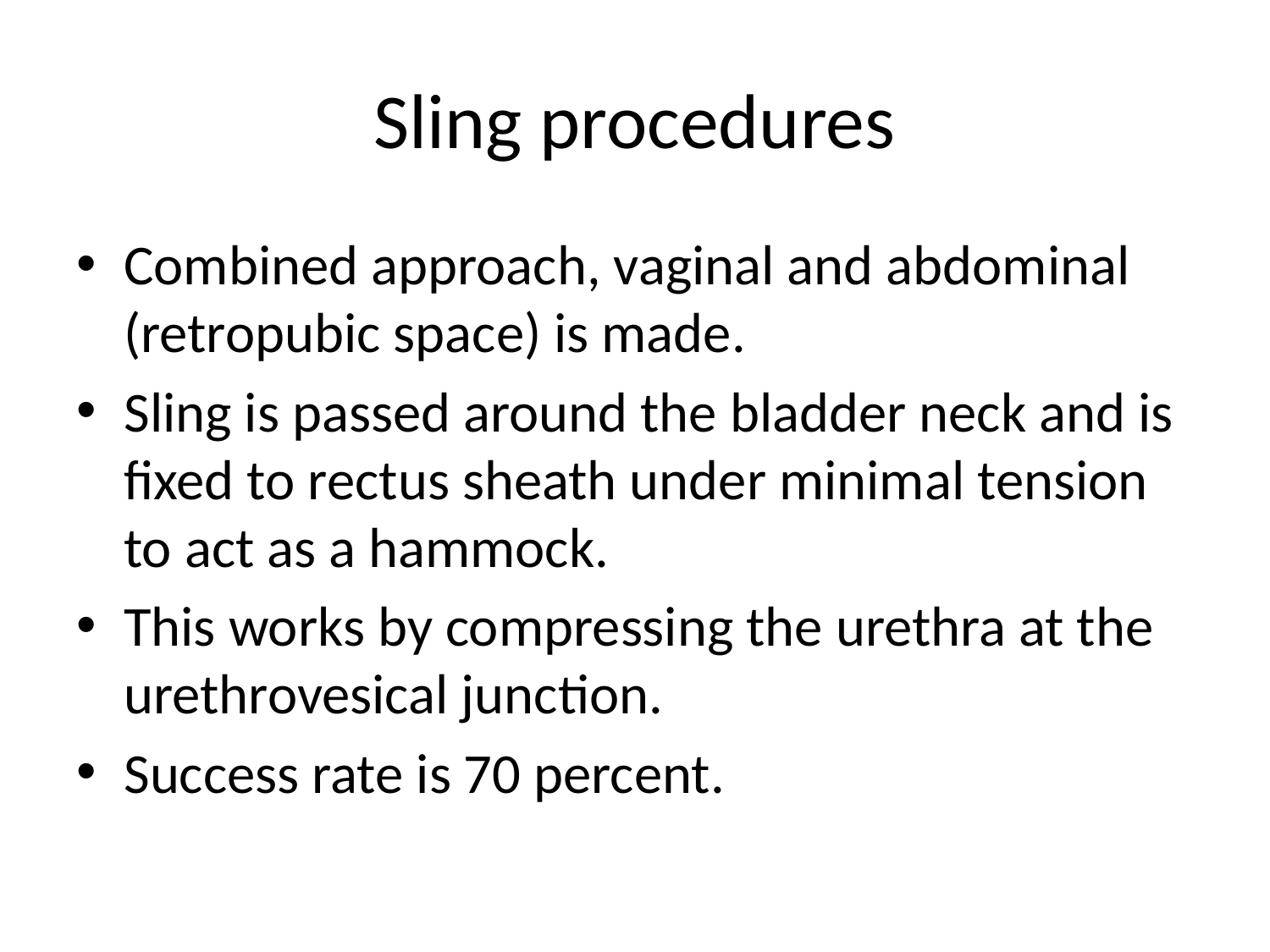

# Sling procedures
Combined approach, vaginal and abdominal (retropubic space) is made.
Sling is passed around the bladder neck and is fixed to rectus sheath under minimal tension to act as a hammock.
This works by compressing the urethra at the urethrovesical junction.
Success rate is 70 percent.